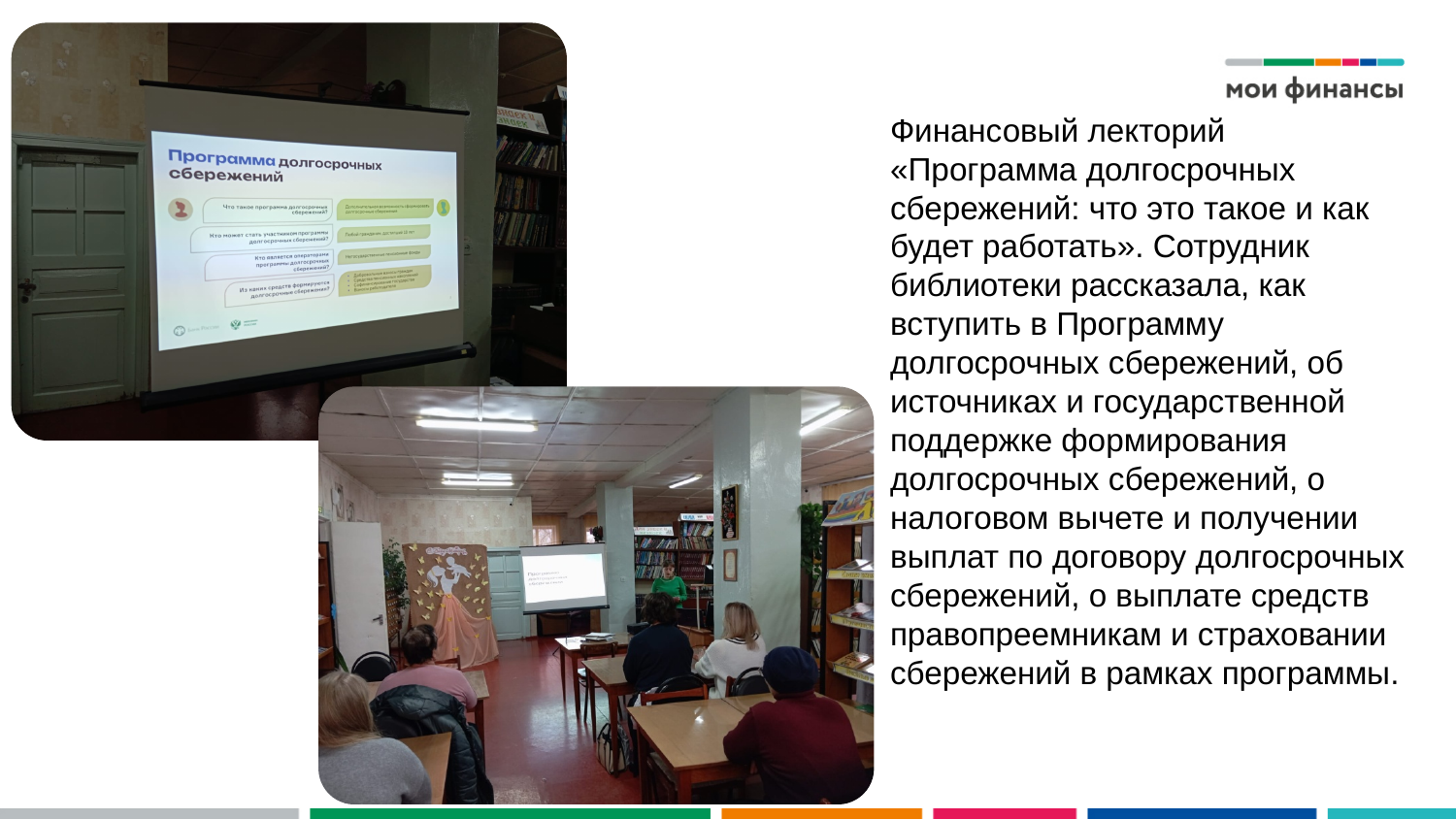

Финансовый лекторий «Программа долгосрочных сбережений: что это такое и как будет работать». Сотрудник библиотеки рассказала, как вступить в Программу долгосрочных сбережений, об источниках и государственной поддержке формирования долгосрочных сбережений, о налоговом вычете и получении выплат по договору долгосрочных сбережений, о выплате средств правопреемникам и страховании сбережений в рамках программы.